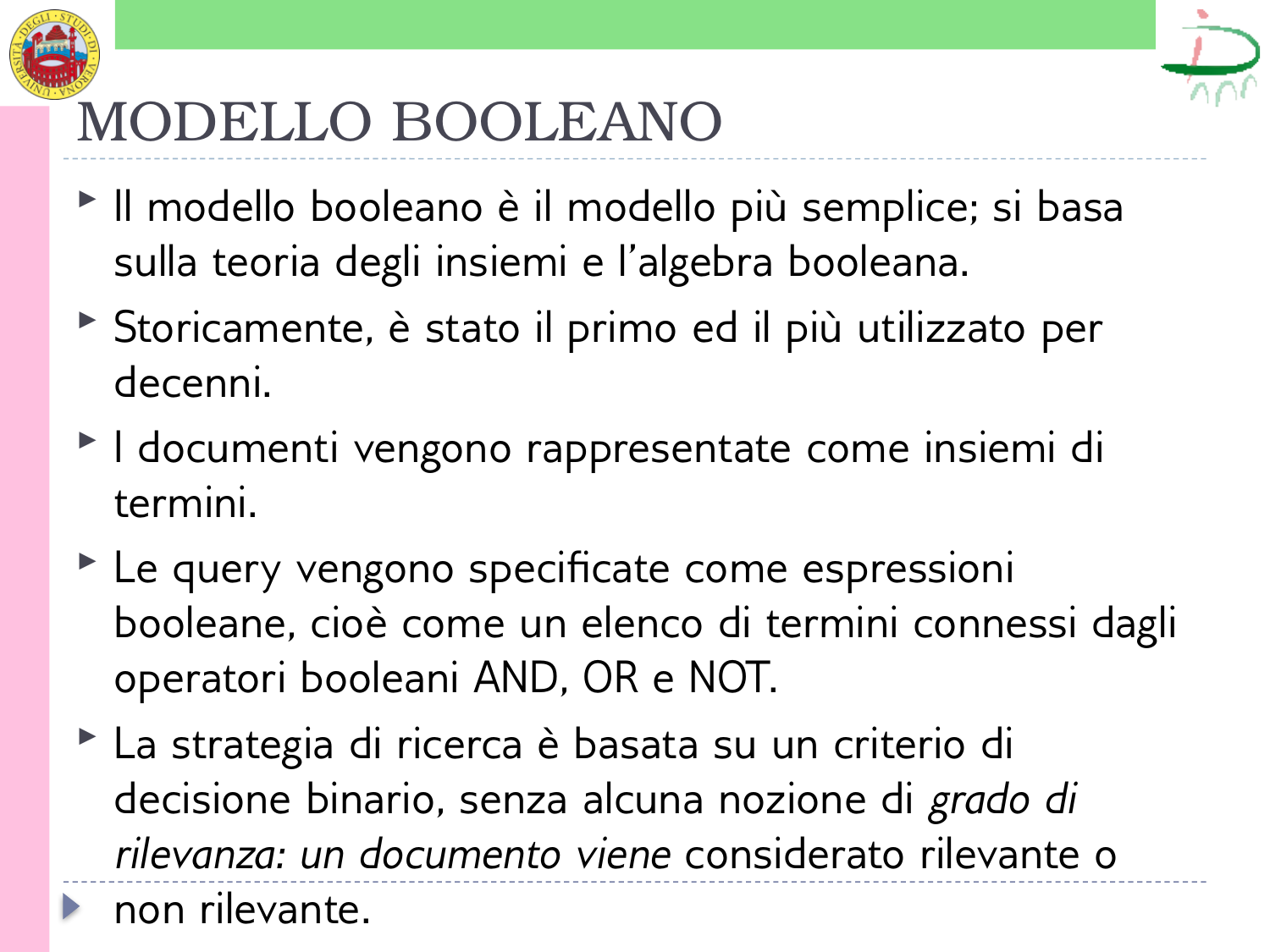

# MODELLO BOOLEANO
Il modello booleano è il modello più semplice; si basa sulla teoria degli insiemi e l’algebra booleana.
Storicamente, è stato il primo ed il più utilizzato per decenni.
I documenti vengono rappresentate come insiemi di termini.
Le query vengono specificate come espressioni booleane, cioè come un elenco di termini connessi dagli operatori booleani AND, OR e NOT.
La strategia di ricerca è basata su un criterio di decisione binario, senza alcuna nozione di grado di rilevanza: un documento viene considerato rilevante o non rilevante.